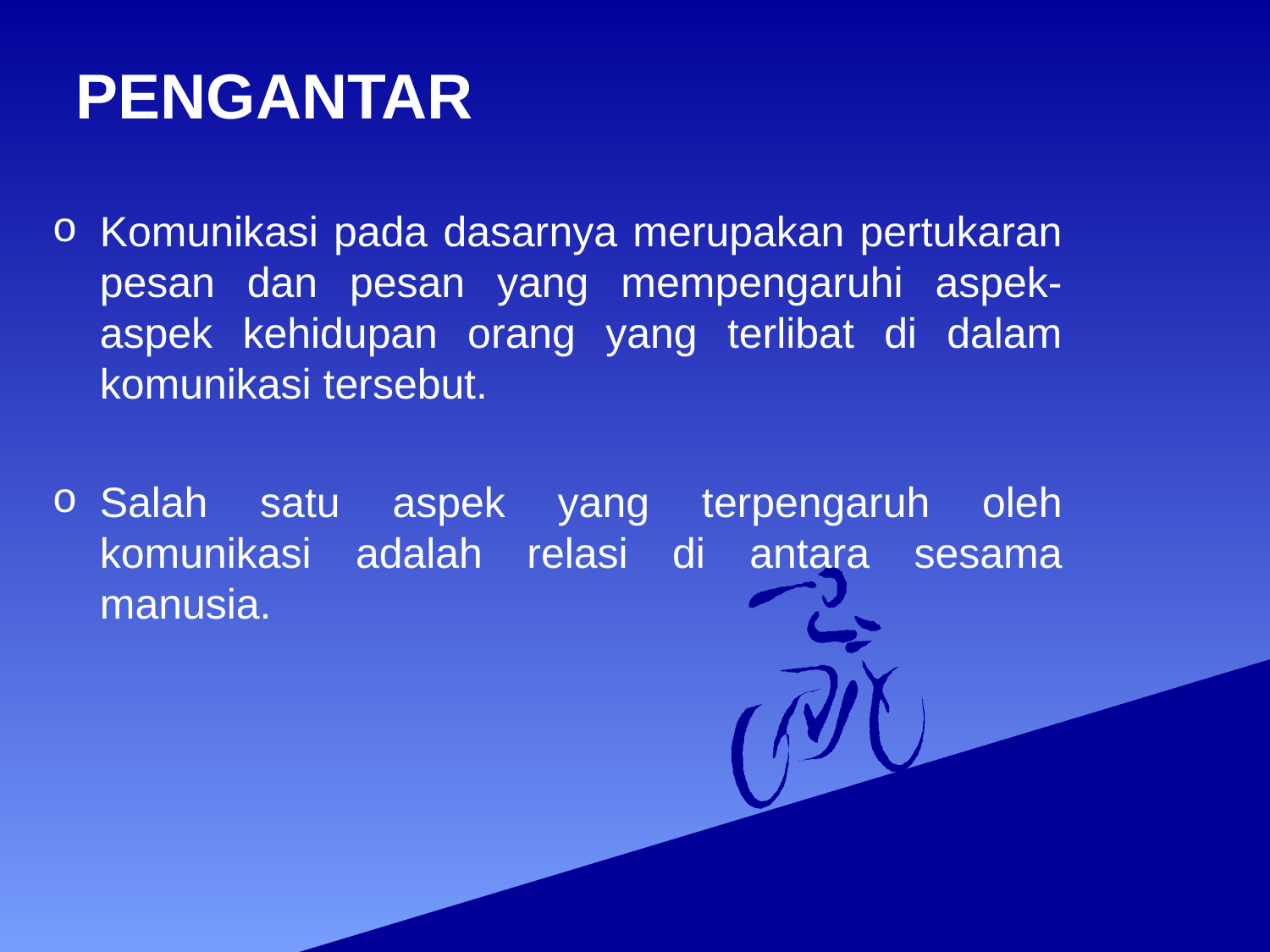

# PENGANTAR
Komunikasi pada dasarnya merupakan pertukaran pesan dan pesan yang mempengaruhi aspek-aspek kehidupan orang yang terlibat di dalam komunikasi tersebut.

Salah satu aspek yang terpengaruh oleh komunikasi adalah relasi di antara sesama manusia.